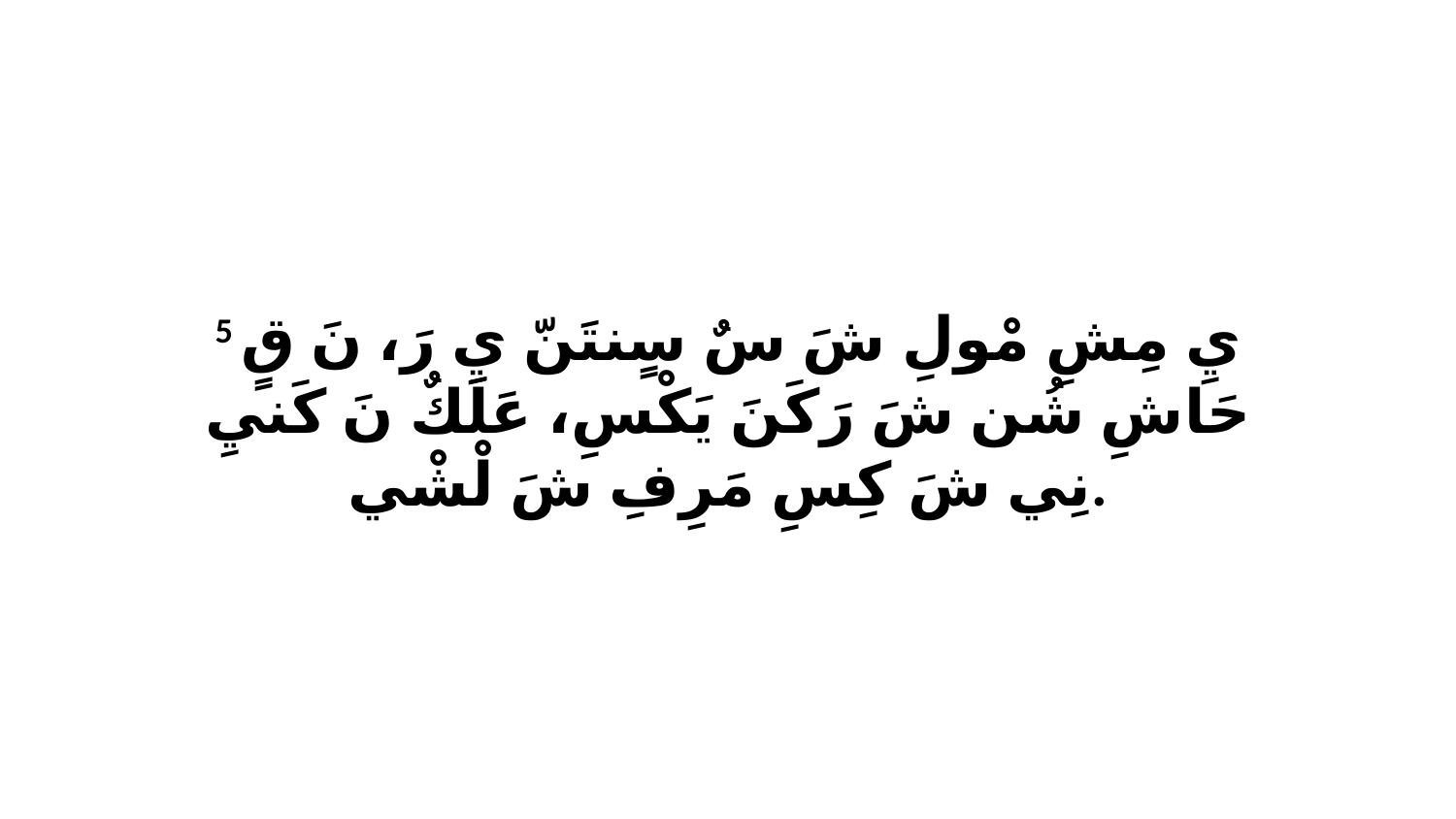

5 يِ مِشِ مْولِ شَ سٌ سٍنتَنّ يِ رَ، نَ قٍ حَاشِ شُن شَ رَكَنَ يَكْسِ، عَلَكٌ نَ كَنيِ نِي شَ كِسِ مَرِفِ شَ لْشْي.